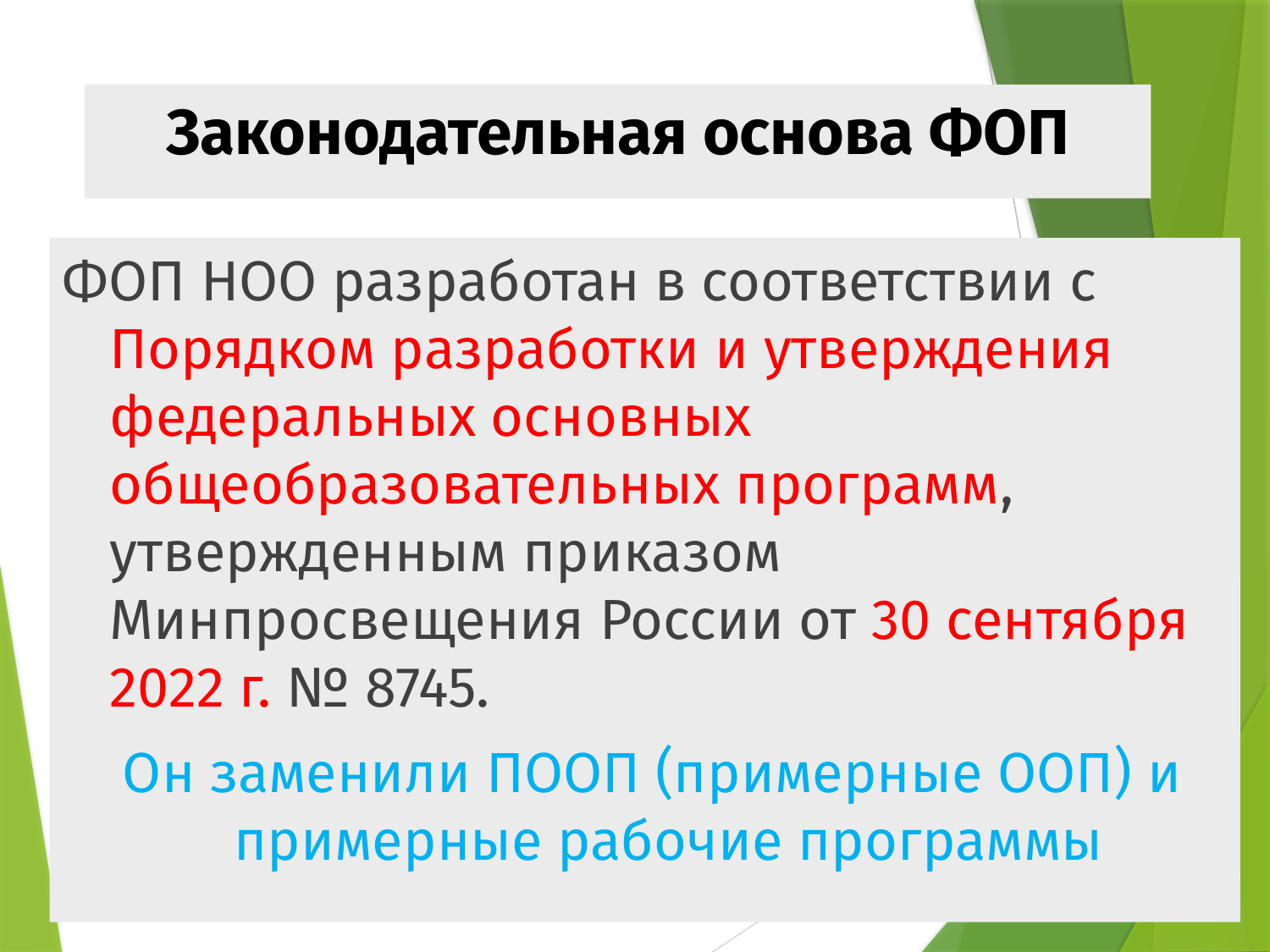

# Законодательная основа ФОП
ФОП НОО разработан в соответствии с Порядком разработки и утверждения федеральных основных общеобразовательных программ, утвержденным приказом Минпросвещения России от 30 сентября 2022 г. № 8745.
 Он заменили ПООП (примерные ООП) и примерные рабочие программы